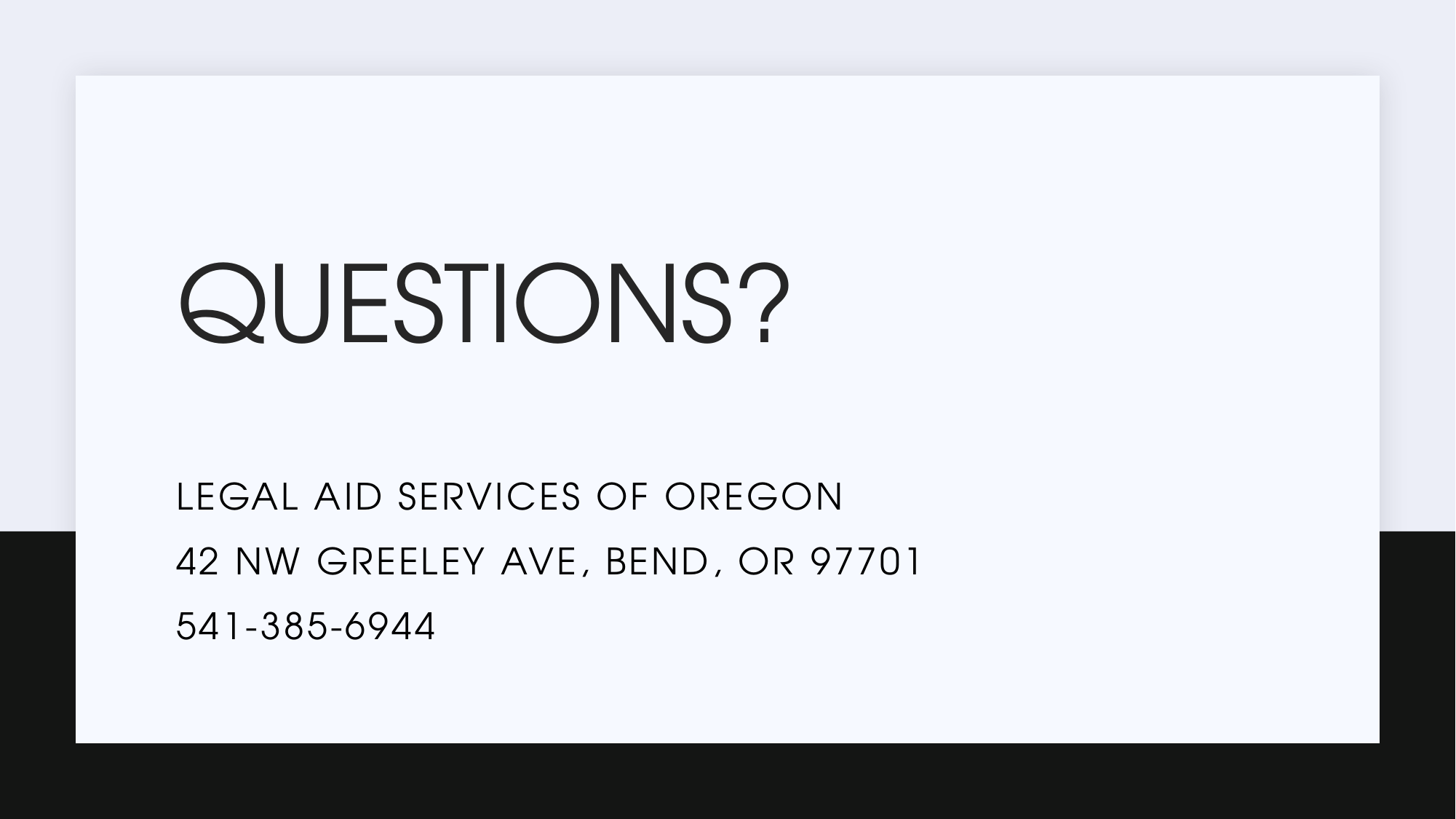

# QUESTIONS?
Legal Aid Services of Oregon
42 NW Greeley aVE, Bend, OR 97701
541-385-6944